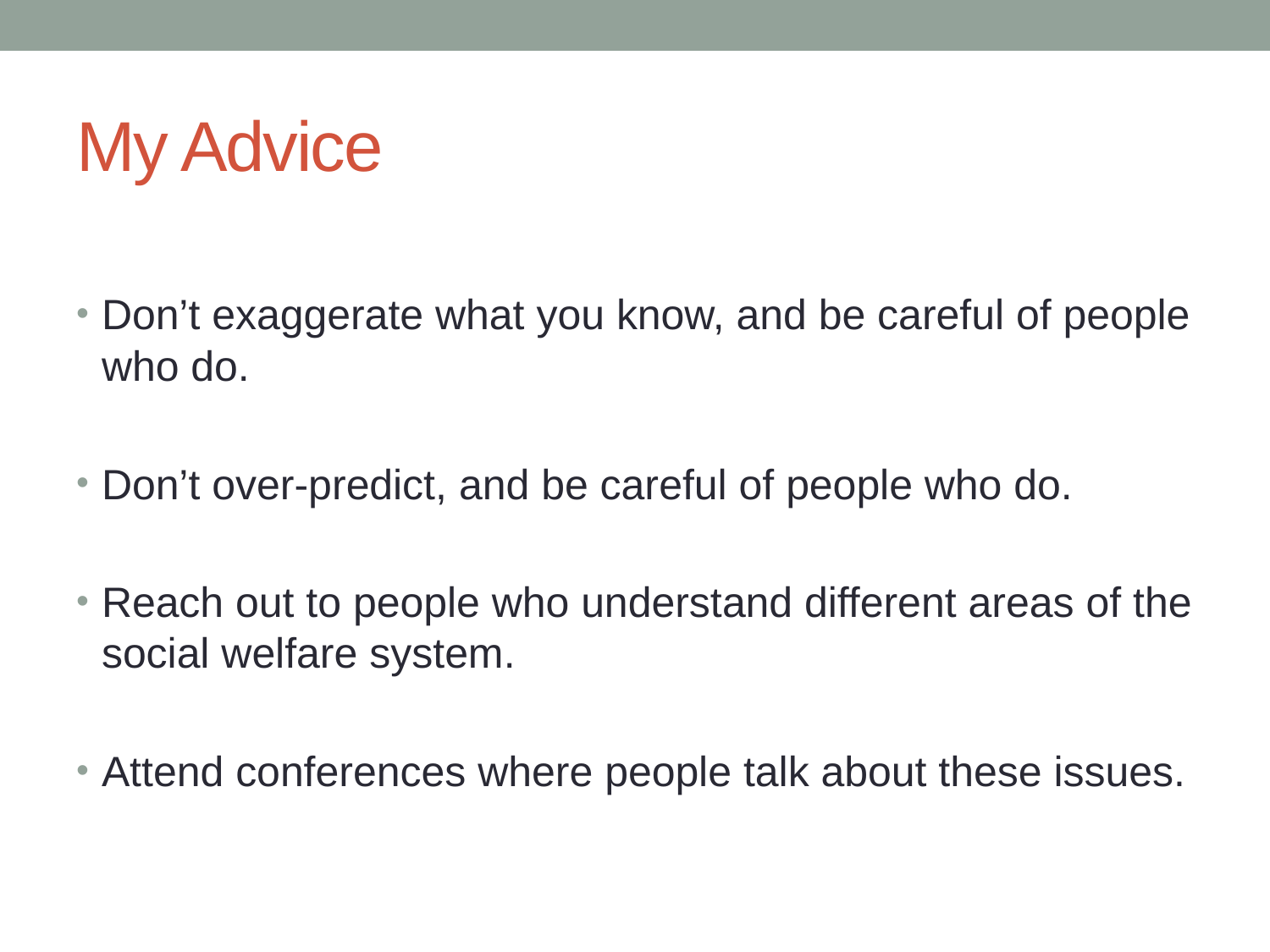

# My Advice

Don’t exaggerate what you know, and be careful of people who do.

Don’t over-predict, and be careful of people who do.

Reach out to people who understand different areas of the social welfare system.

Attend conferences where people talk about these issues.